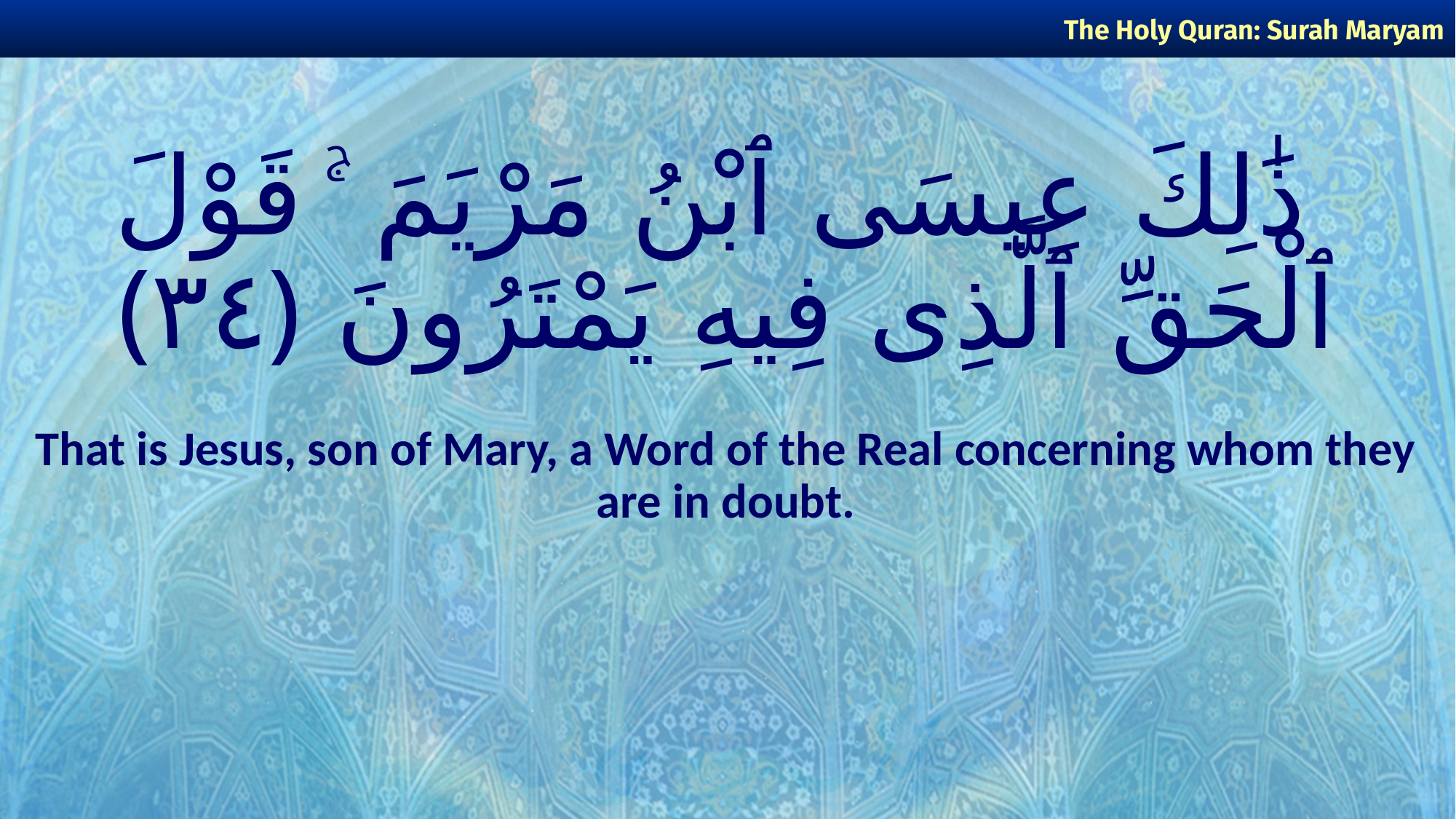

The Holy Quran: Surah Maryam
# ذَٰلِكَ عِيسَى ٱبْنُ مَرْيَمَ ۚ قَوْلَ ٱلْحَقِّ ٱلَّذِى فِيهِ يَمْتَرُونَ ﴿٣٤﴾
That is Jesus, son of Mary, a Word of the Real concerning whom they are in doubt.